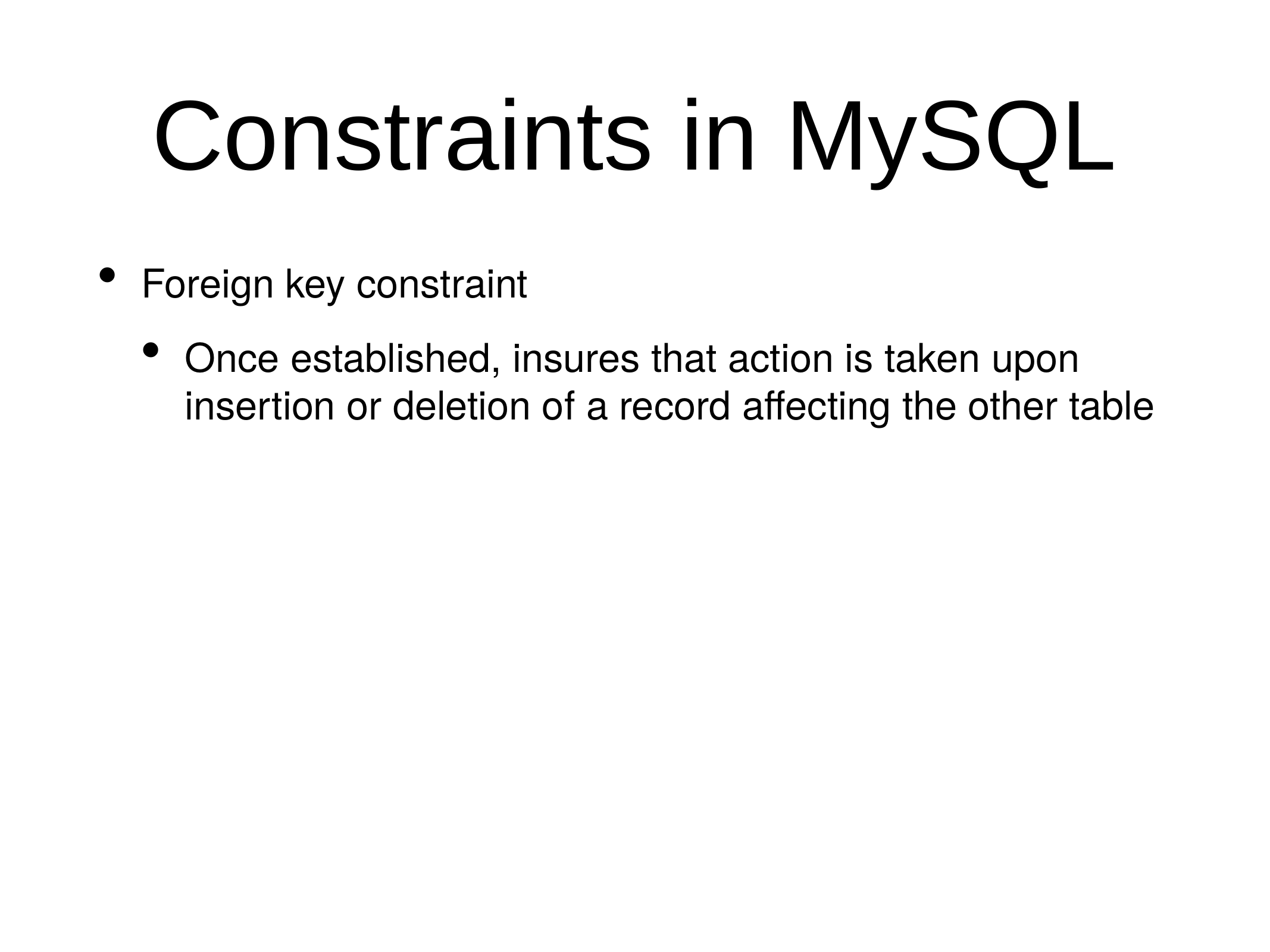

# Constraints in MySQL
Foreign key constraint
Once established, insures that action is taken upon insertion or deletion of a record affecting the other table